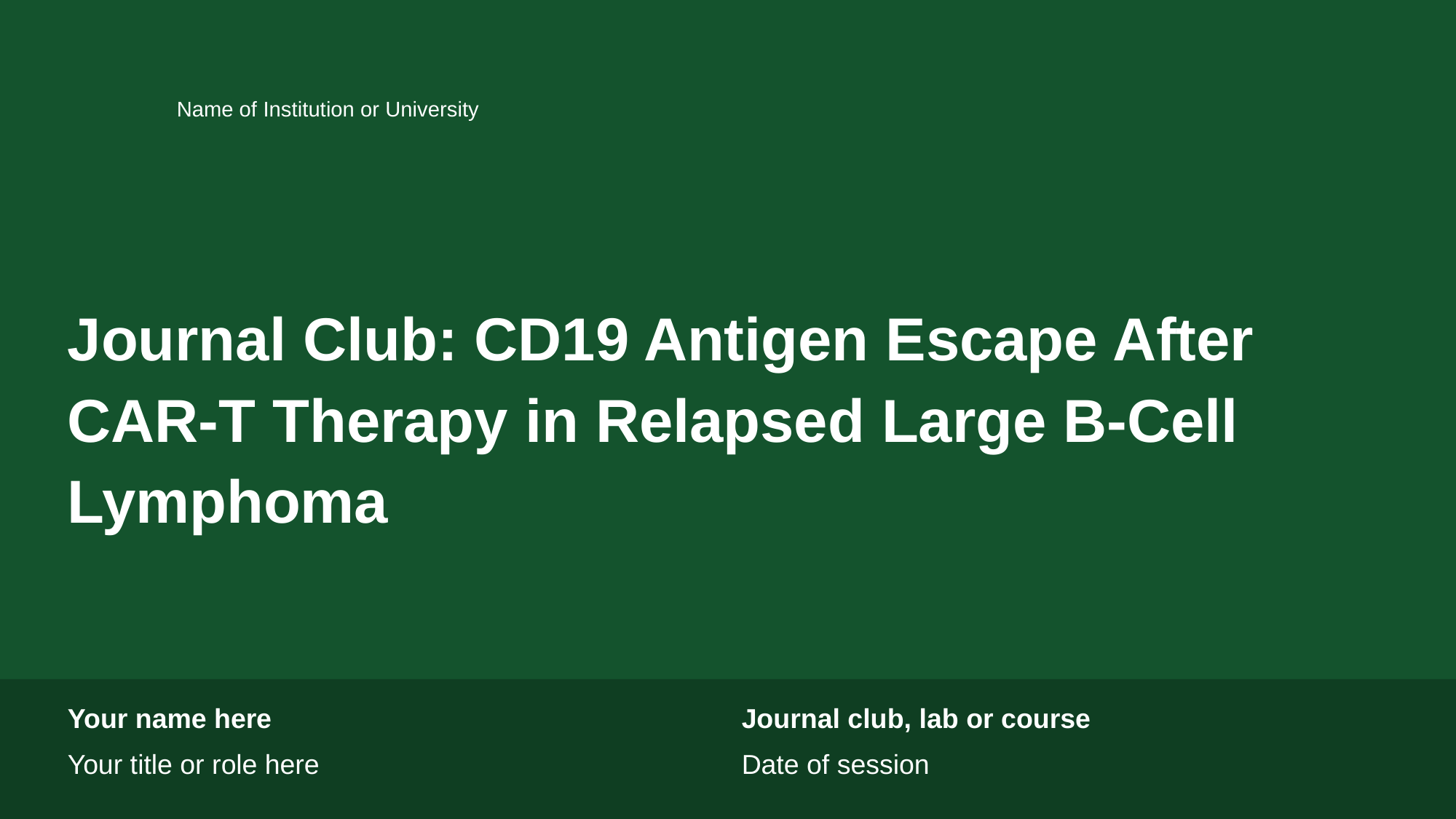

Name of Institution or University
Journal Club: CD19 Antigen Escape After CAR-T Therapy in Relapsed Large B-Cell Lymphoma

Your name here
Journal club, lab or course
Your title or role here
Date of session